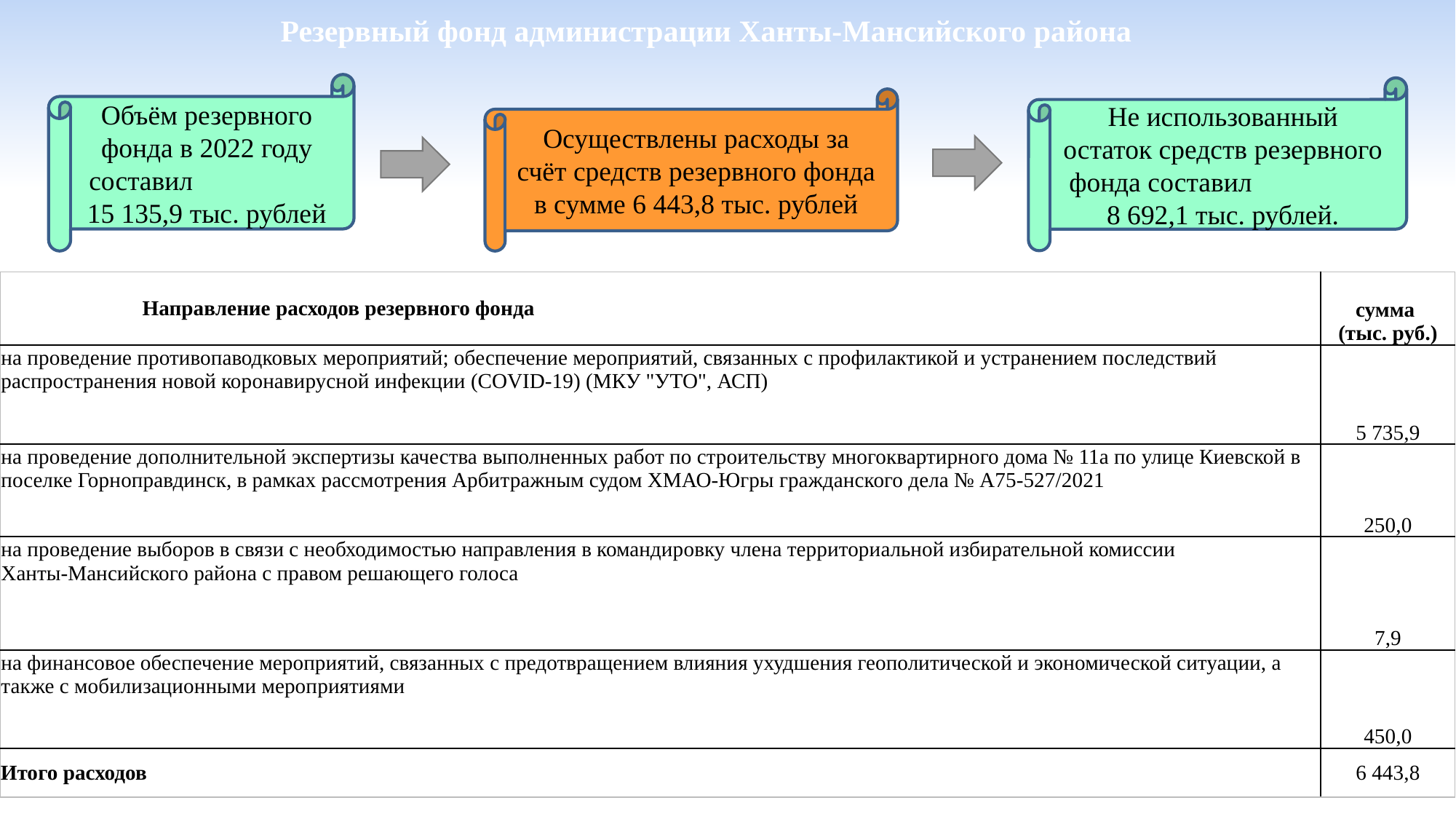

Резервный фонд администрации Ханты-Мансийского района
Объём резервного фонда в 2022 году составил                    15 135,9 тыс. рублей
Не использованный остаток средств резервного фонда составил                   8 692,1 тыс. рублей.
Осуществлены расходы за счёт средств резервного фонда в сумме 6 443,8 тыс. рублей

| Направление расходов резервного фонда | сумма (тыс. руб.) |
| --- | --- |
| на проведение противопаводковых мероприятий; обеспечение мероприятий, связанных с профилактикой и устранением последствий распространения новой коронавирусной инфекции (COVID-19) (МКУ "УТО", АСП) | 5 735,9 |
| на проведение дополнительной экспертизы качества выполненных работ по строительству многоквартирного дома № 11а по улице Киевской в поселке Горноправдинск, в рамках рассмотрения Арбитражным судом ХМАО-Югры гражданского дела № А75-527/2021 | 250,0 |
| на проведение выборов в связи с необходимостью направления в командировку члена территориальной избирательной комиссии Ханты-Мансийского района с правом решающего голоса | 7,9 |
| на финансовое обеспечение мероприятий, связанных с предотвращением влияния ухудшения геополитической и экономической ситуации, а также с мобилизационными мероприятиями | 450,0 |
| Итого расходов | 6 443,8 |